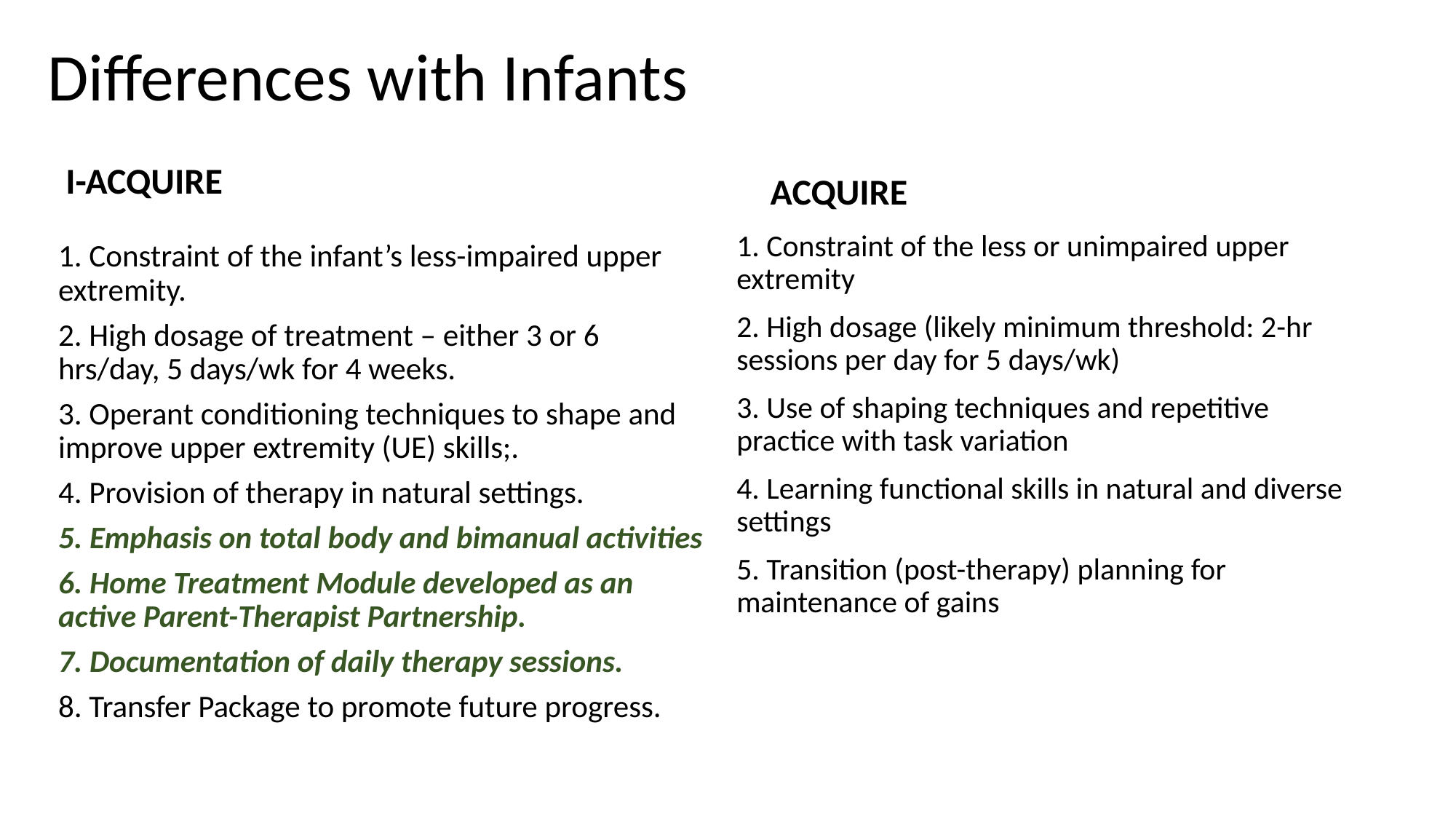

# Differences with Infants
I-ACQUIRE
ACQUIRE
1. Constraint of the less or unimpaired upper extremity
2. High dosage (likely minimum threshold: 2-hr sessions per day for 5 days/wk)
3. Use of shaping techniques and repetitive practice with task variation
4. Learning functional skills in natural and diverse settings
5. Transition (post-therapy) planning for maintenance of gains

1. Constraint of the infant’s less-impaired upper extremity.
2. High dosage of treatment – either 3 or 6 hrs/day, 5 days/wk for 4 weeks.
3. Operant conditioning techniques to shape and improve upper extremity (UE) skills;.
4. Provision of therapy in natural settings.
5. Emphasis on total body and bimanual activities
6. Home Treatment Module developed as an active Parent-Therapist Partnership.
7. Documentation of daily therapy sessions.
8. Transfer Package to promote future progress.